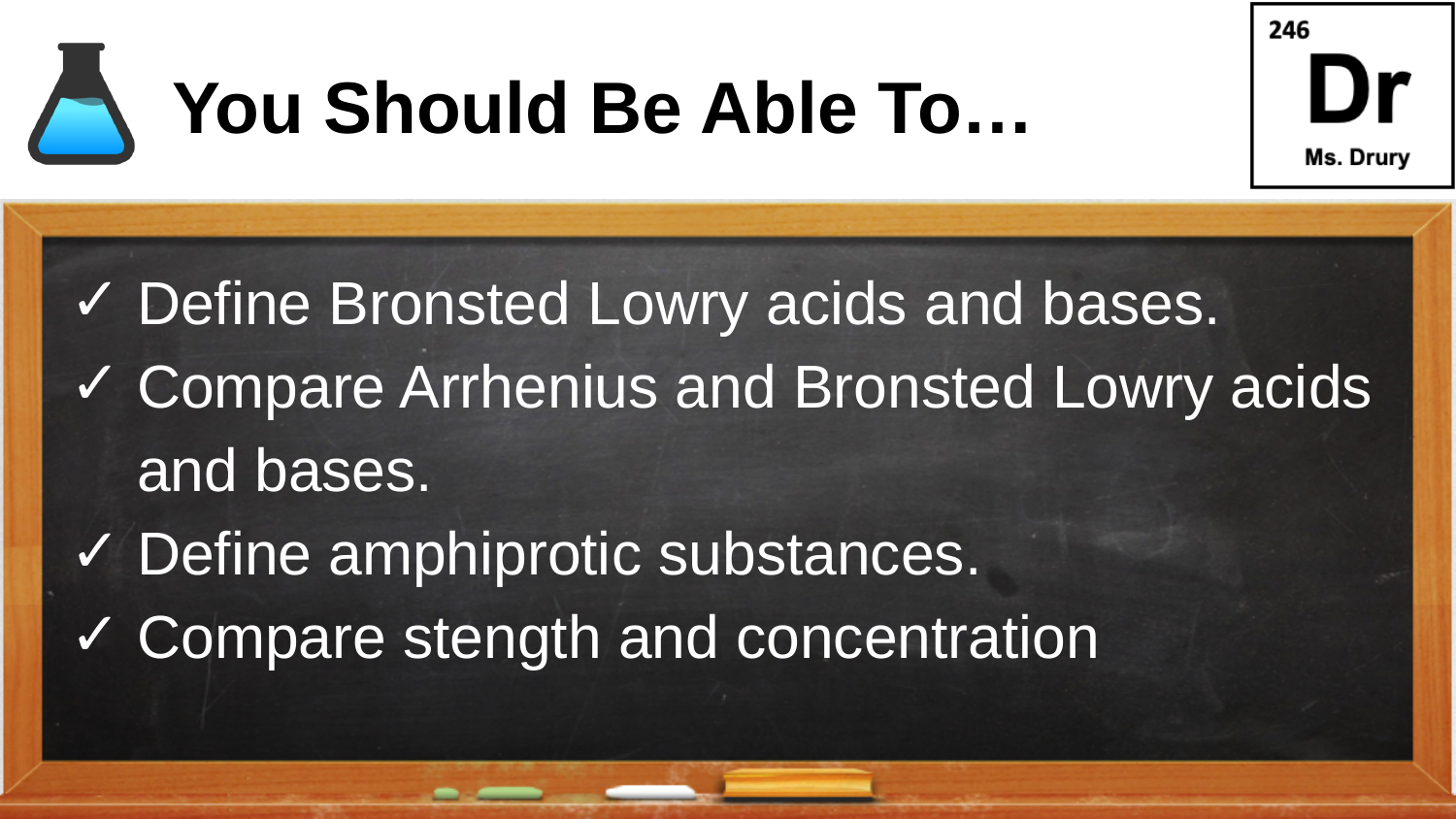

# You Should Be Able To…
Define Bronsted Lowry acids and bases.
Compare Arrhenius and Bronsted Lowry acids and bases.
Define amphiprotic substances.
Compare stength and concentration